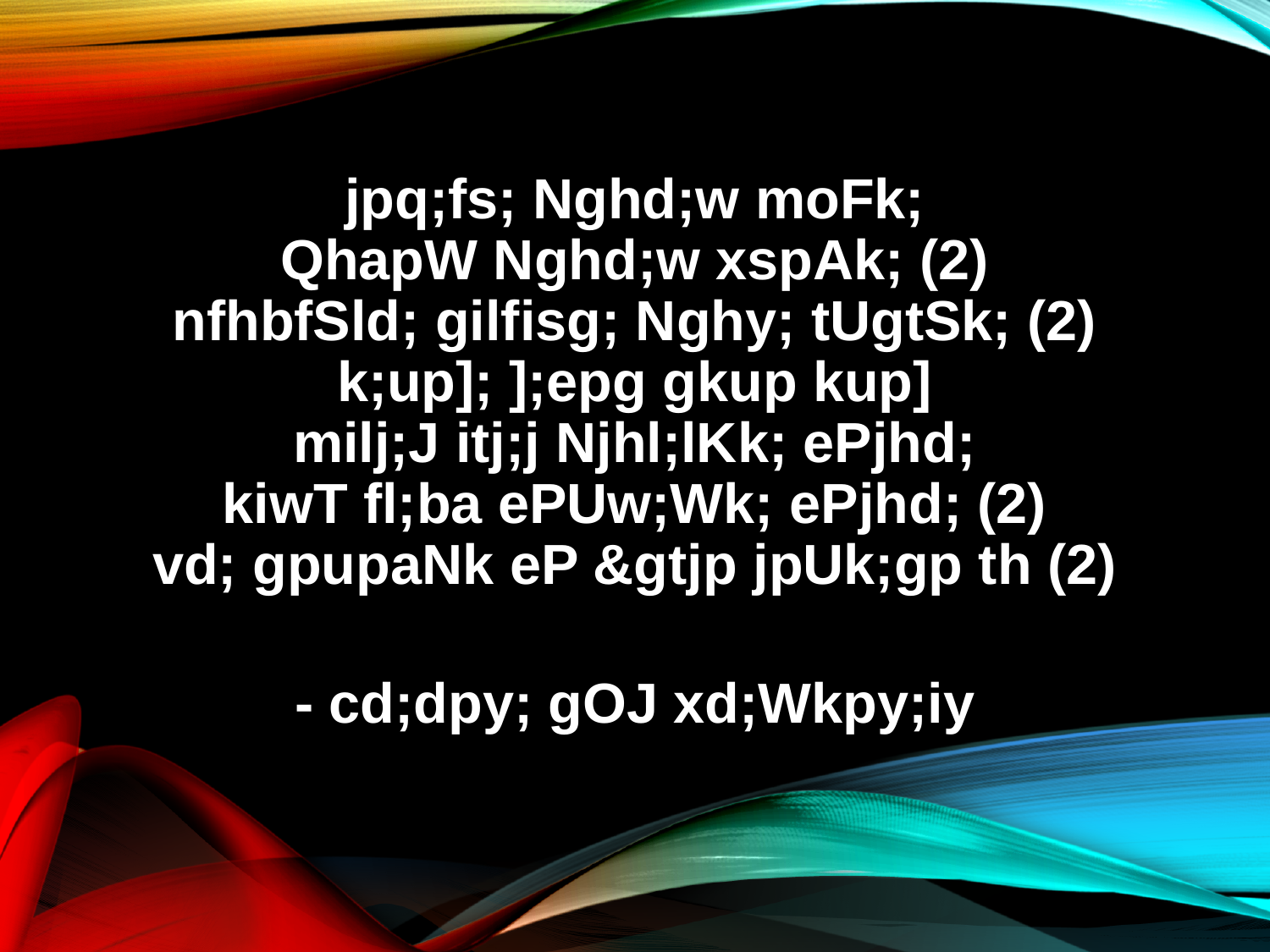

jpq;fs; Nghd;w moFk;
QhapW Nghd;w xspAk; (2)
nfhbfSld; gilfisg; Nghy; tUgtSk; (2)
k;up]; ];epg gkup kup]
milj;J itj;j Njhl;lKk; ePjhd;
kiwT fl;ba ePUw;Wk; ePjhd; (2)
vd; gpupaNk eP &gtjp jpUk;gp th (2)
- cd;dpy; gOJ xd;Wkpy;iy